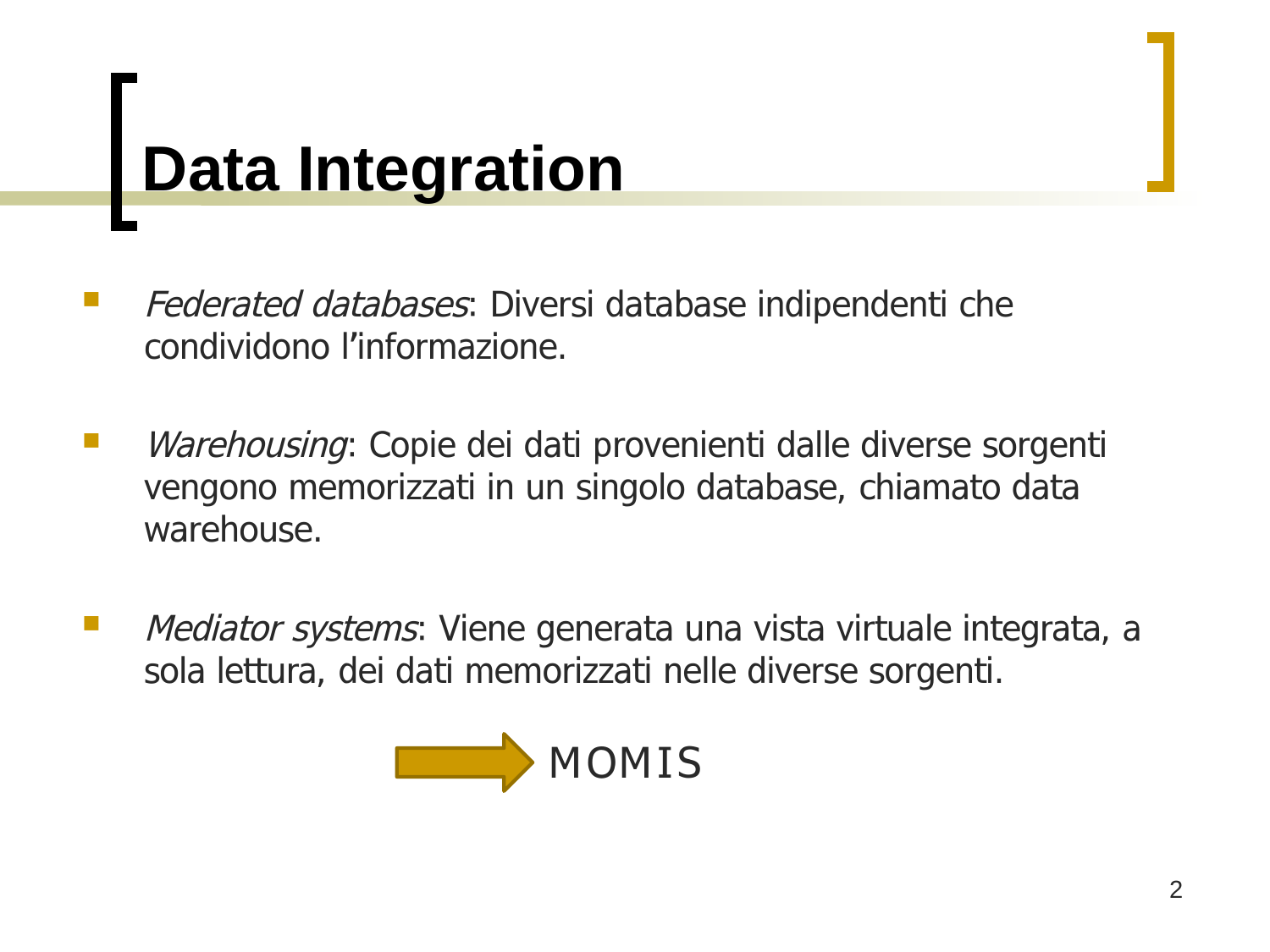

# Data Integration
Federated databases: Diversi database indipendenti che condividono l’informazione.

Warehousing: Copie dei dati provenienti dalle diverse sorgenti vengono memorizzati in un singolo database, chiamato data warehouse.

Mediator systems: Viene generata una vista virtuale integrata, a sola lettura, dei dati memorizzati nelle diverse sorgenti.
MOMIS

2